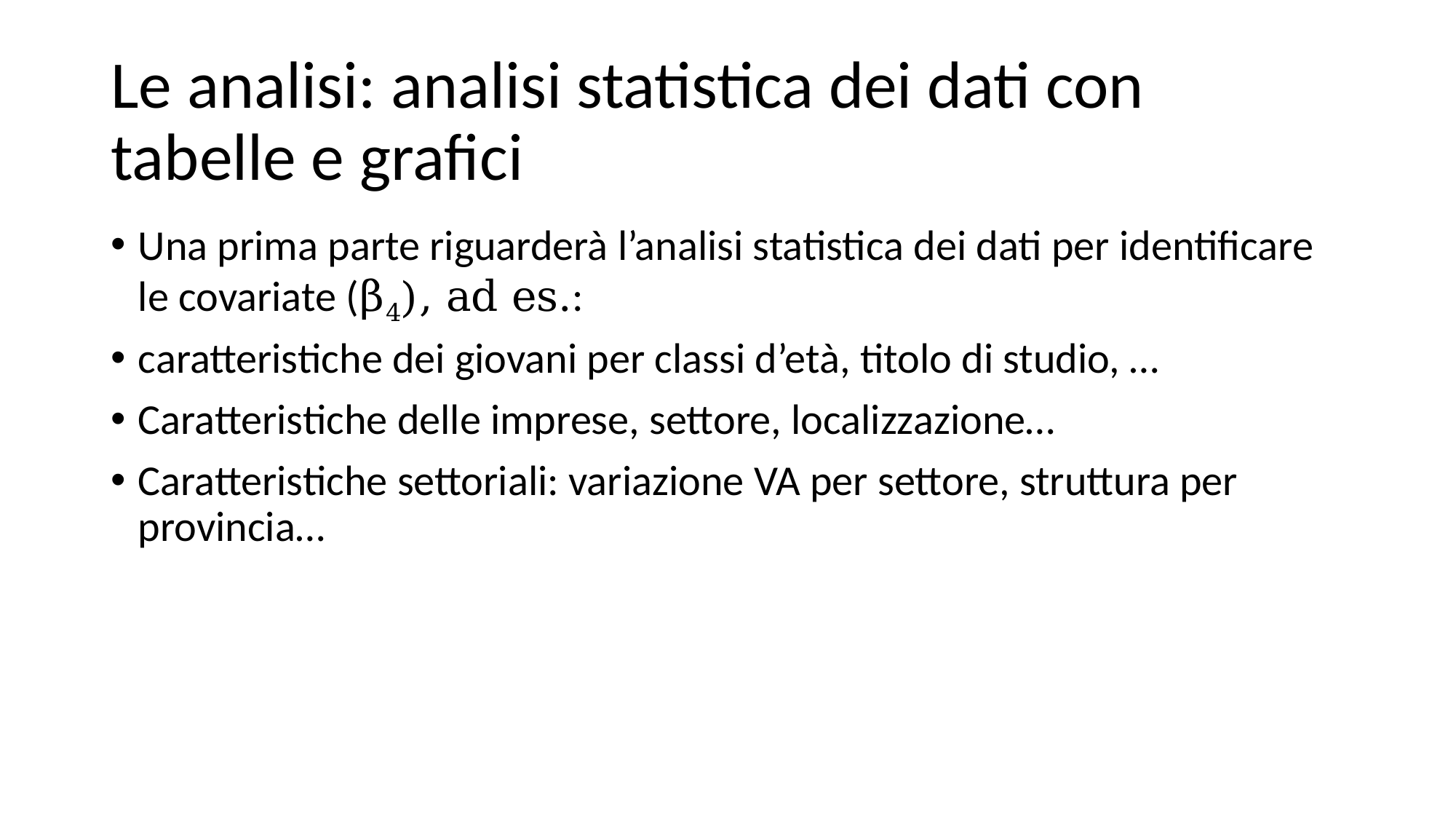

# Le analisi: analisi statistica dei dati con tabelle e grafici
Una prima parte riguarderà l’analisi statistica dei dati per identificare le covariate (β4), ad es.:
caratteristiche dei giovani per classi d’età, titolo di studio, …
Caratteristiche delle imprese, settore, localizzazione…
Caratteristiche settoriali: variazione VA per settore, struttura per provincia…